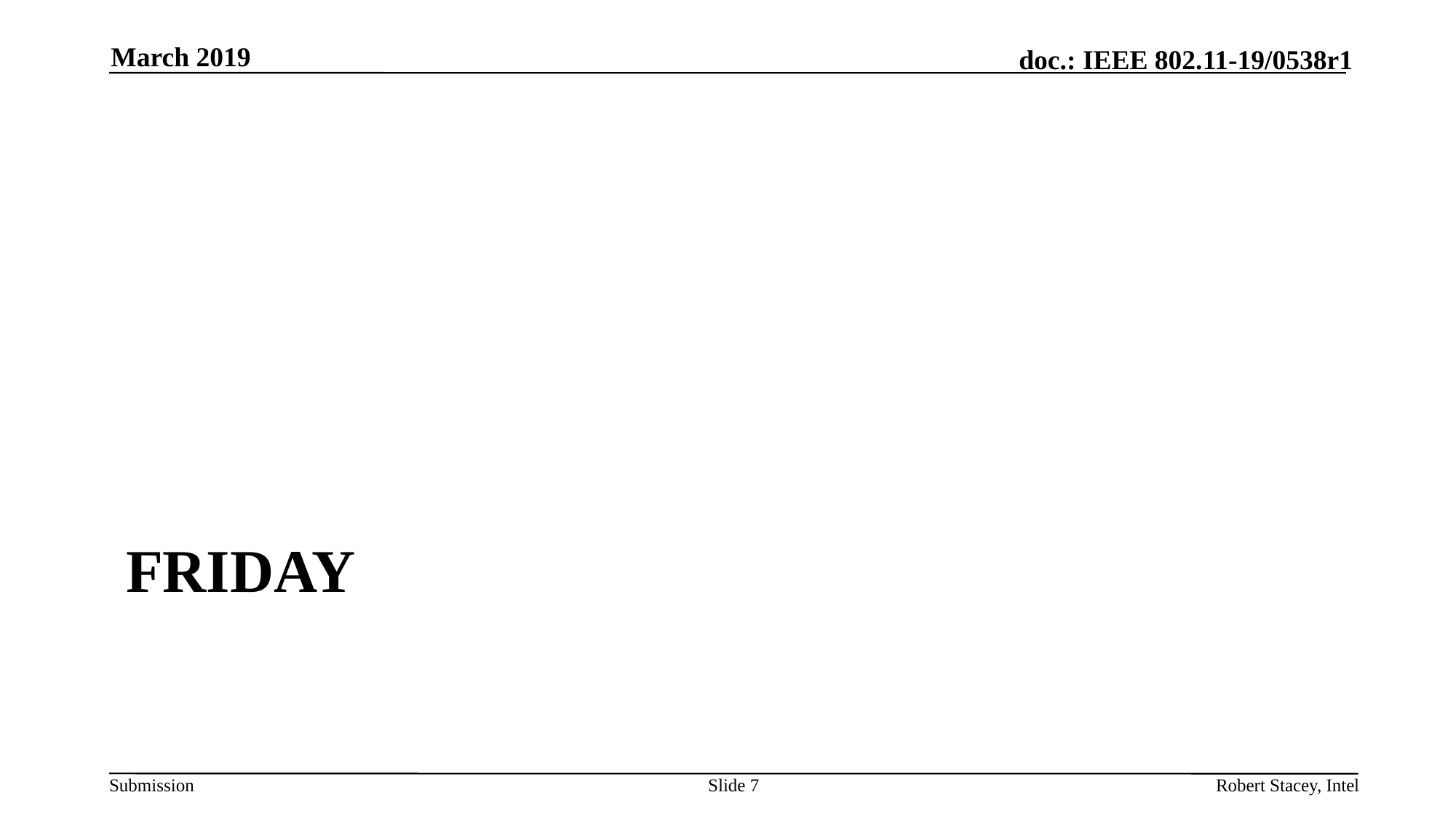

March 2019

# Friday
Slide 7
Robert Stacey, Intel